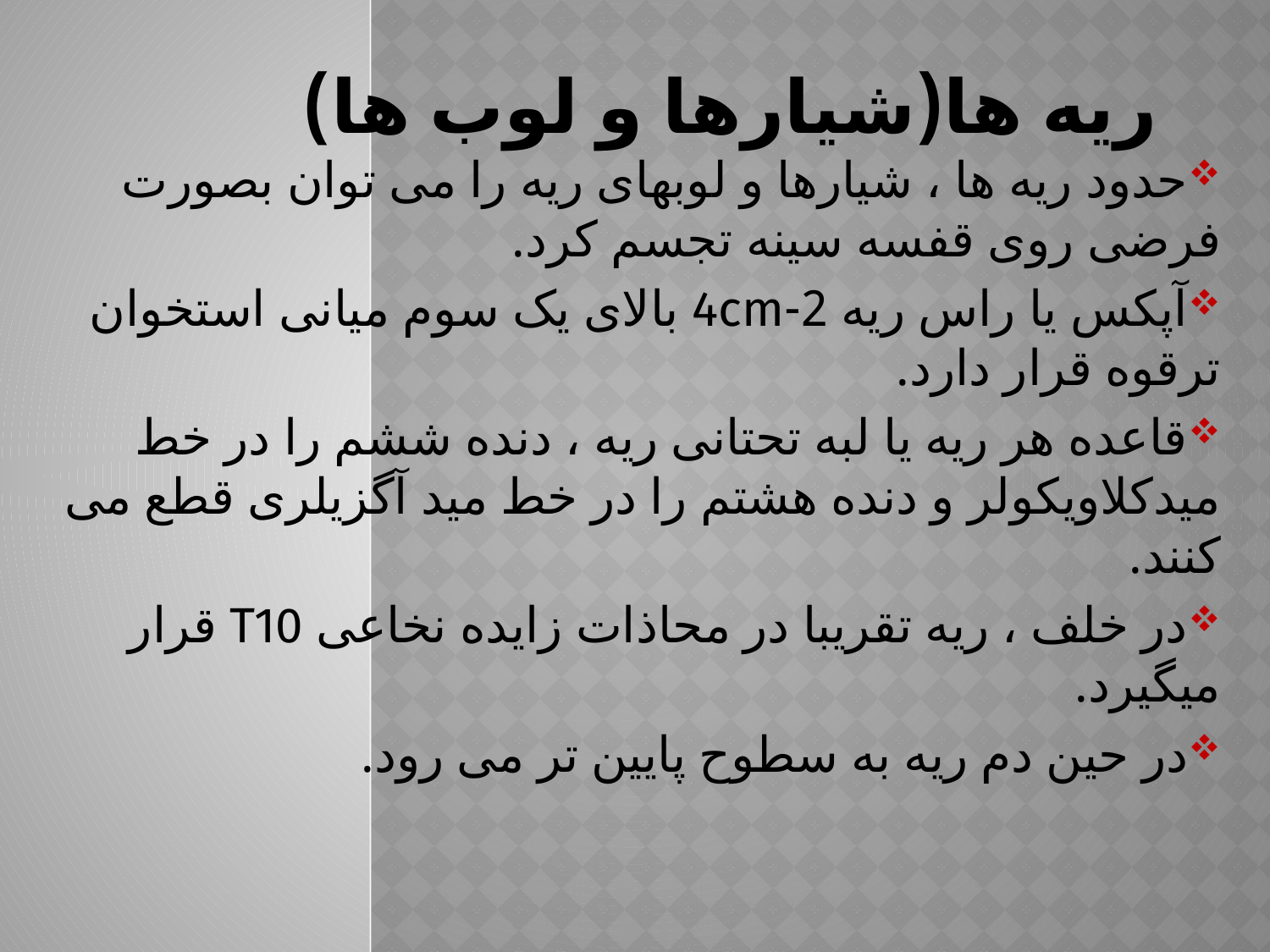

# ریه ها(شیارها و لوب ها)
حدود ریه ها ، شیارها و لوبهای ریه را می توان بصورت فرضی روی قفسه سینه تجسم کرد.
آپکس یا راس ریه 2-4cm بالای یک سوم میانی استخوان ترقوه قرار دارد.
قاعده هر ریه یا لبه تحتانی ریه ، دنده ششم را در خط میدکلاویکولر و دنده هشتم را در خط مید آگزیلری قطع می کنند.
در خلف ، ریه تقریبا در محاذات زایده نخاعی T10 قرار میگیرد.
در حین دم ریه به سطوح پایین تر می رود.